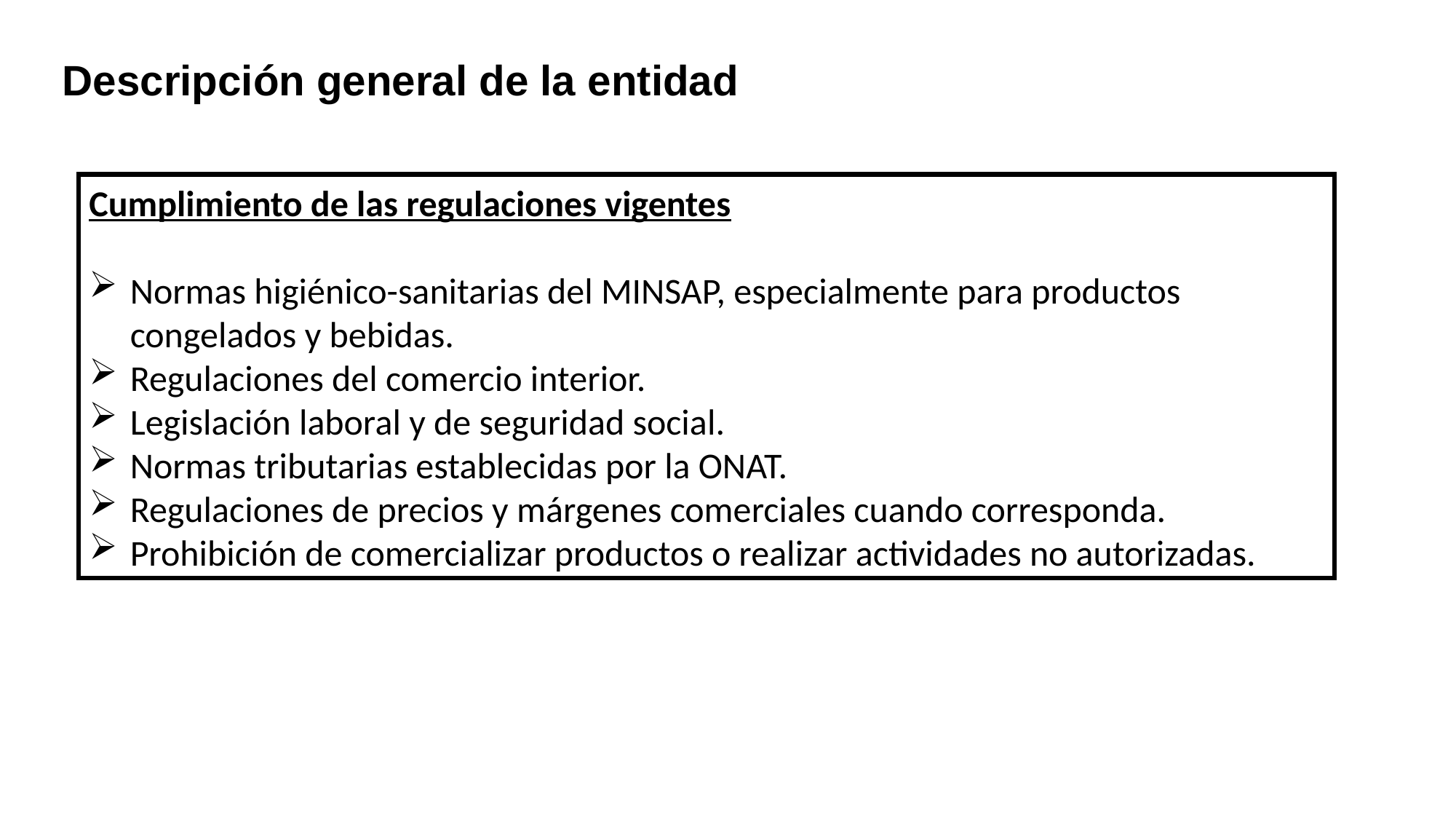

# Descripción general de la entidad
Cumplimiento de las regulaciones vigentes

Normas higiénico-sanitarias del MINSAP, especialmente para productos congelados y bebidas.
Regulaciones del comercio interior.
Legislación laboral y de seguridad social.
Normas tributarias establecidas por la ONAT.
Regulaciones de precios y márgenes comerciales cuando corresponda.
Prohibición de comercializar productos o realizar actividades no autorizadas.